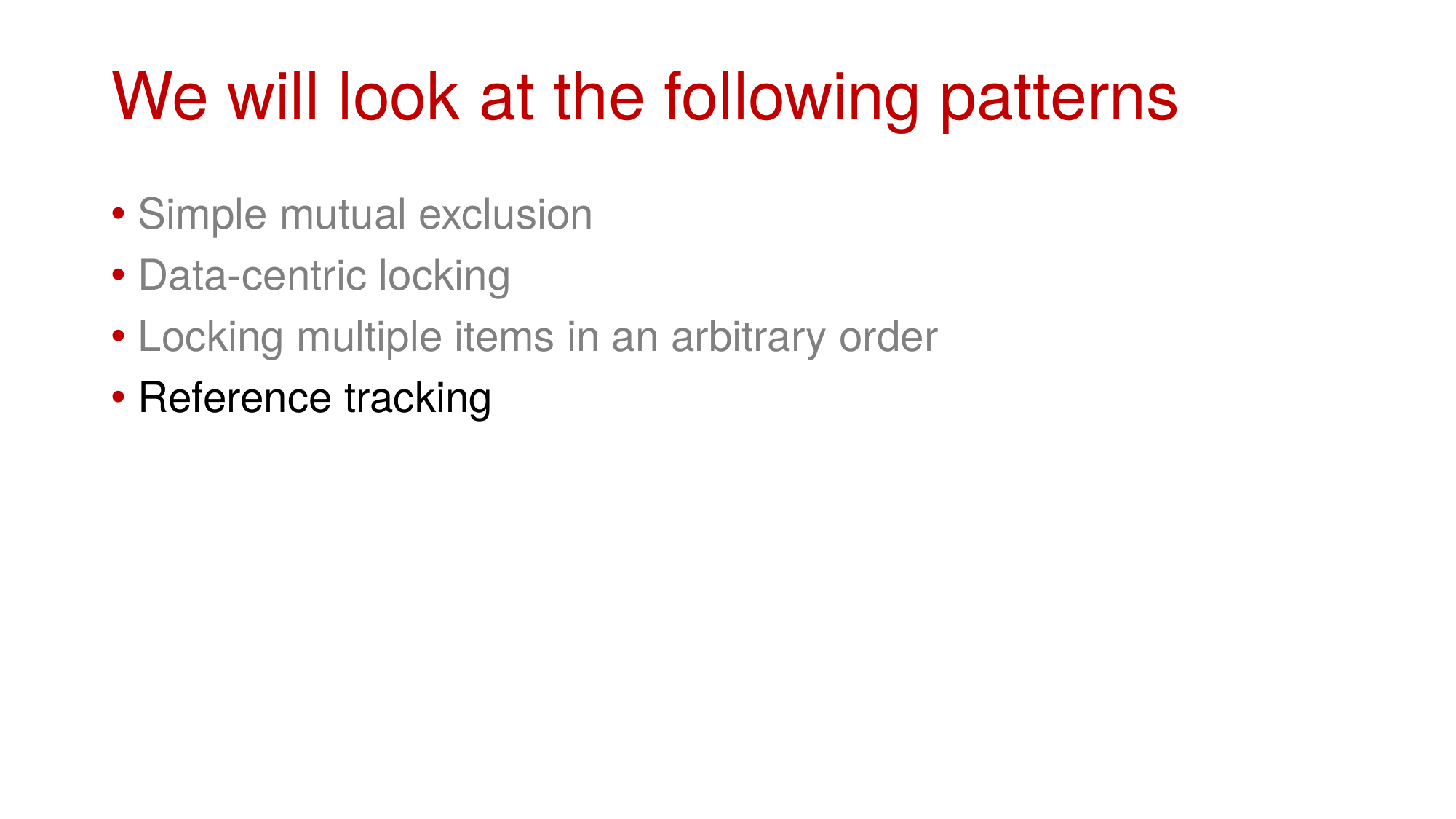

# We will look at the following patterns
Simple mutual exclusion
Data-centric locking
Locking multiple items in an arbitrary order
Reference tracking